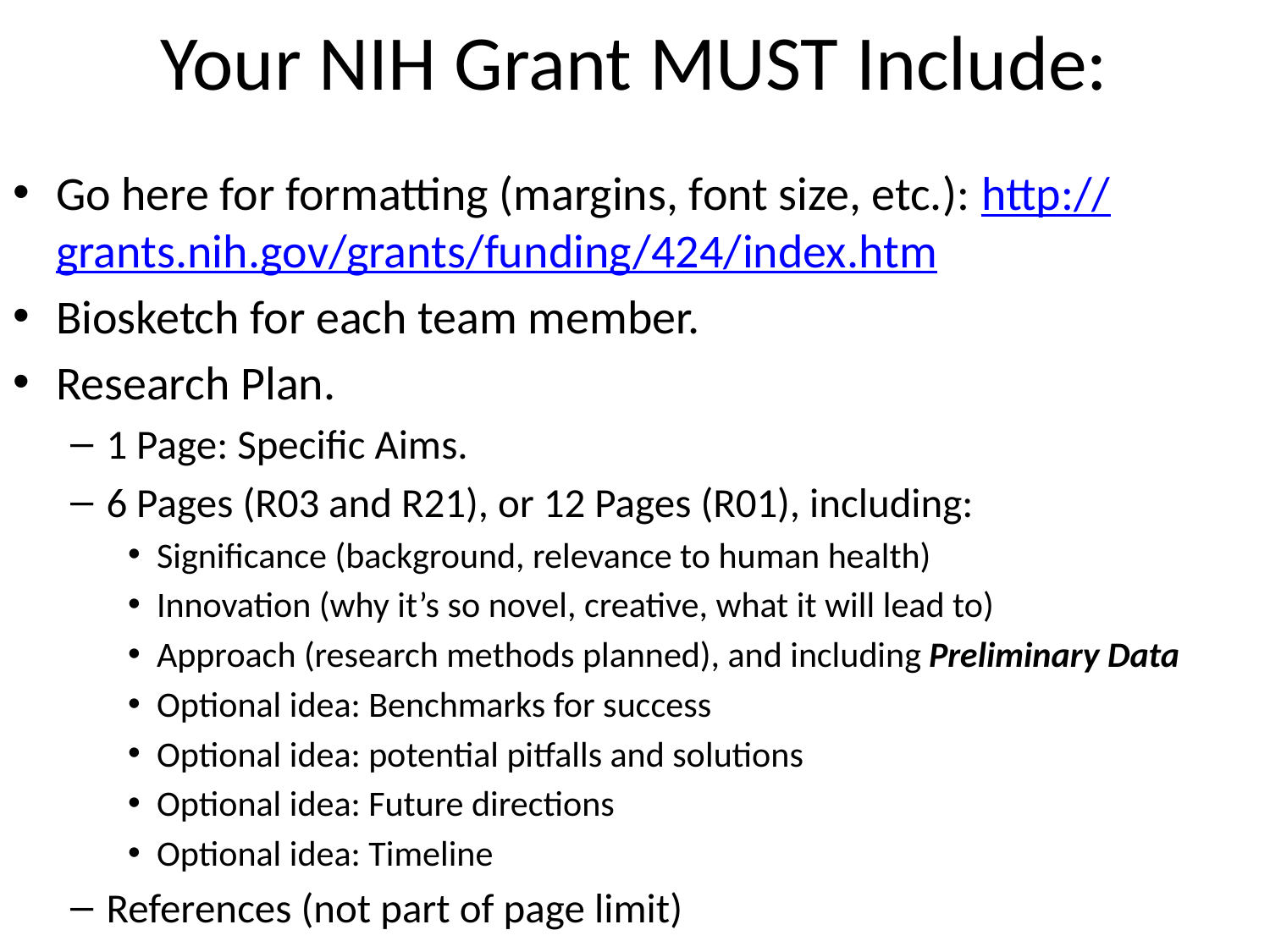

# Your NIH Grant MUST Include:
Go here for formatting (margins, font size, etc.): http://grants.nih.gov/grants/funding/424/index.htm
Biosketch for each team member.
Research Plan.
1 Page: Specific Aims.
6 Pages (R03 and R21), or 12 Pages (R01), including:
Significance (background, relevance to human health)
Innovation (why it’s so novel, creative, what it will lead to)
Approach (research methods planned), and including Preliminary Data
Optional idea: Benchmarks for success
Optional idea: potential pitfalls and solutions
Optional idea: Future directions
Optional idea: Timeline
References (not part of page limit)